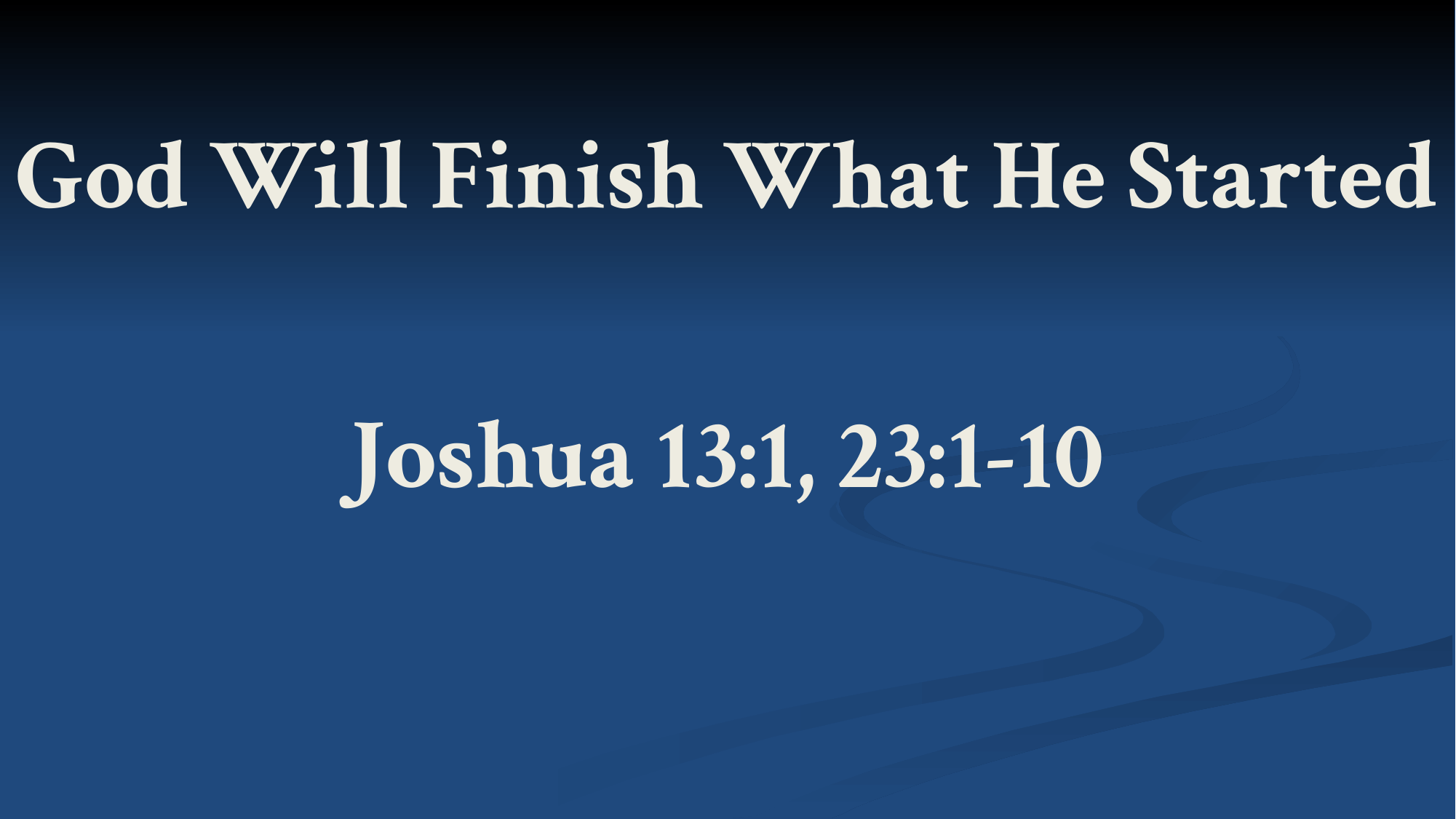

# God Will Finish What He Started Joshua 13:1, 23:1-10